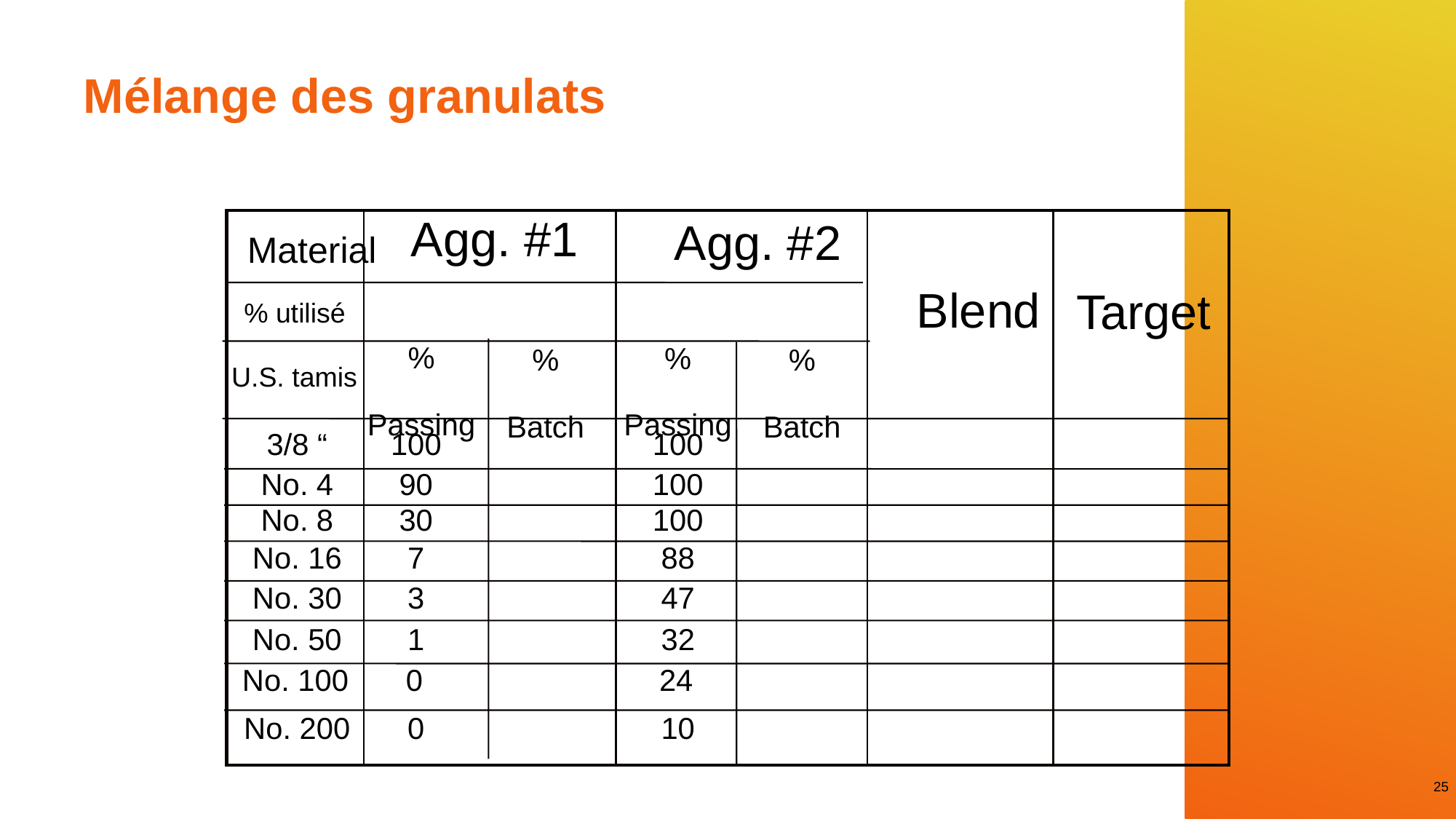

# Mélange des granulats
Agg. #1

Agg. #2
Material
Blend
Target

% utilisé
%
Passing
%
Passing

%
Batch
%
Batch

U.S. tamis

3/8 “
100
100
No. 4
90
100

No. 8
30
100

No. 16
7
88

No. 30
3
47

No. 50
1
32

No. 100
0
24

No. 200
0
10

25